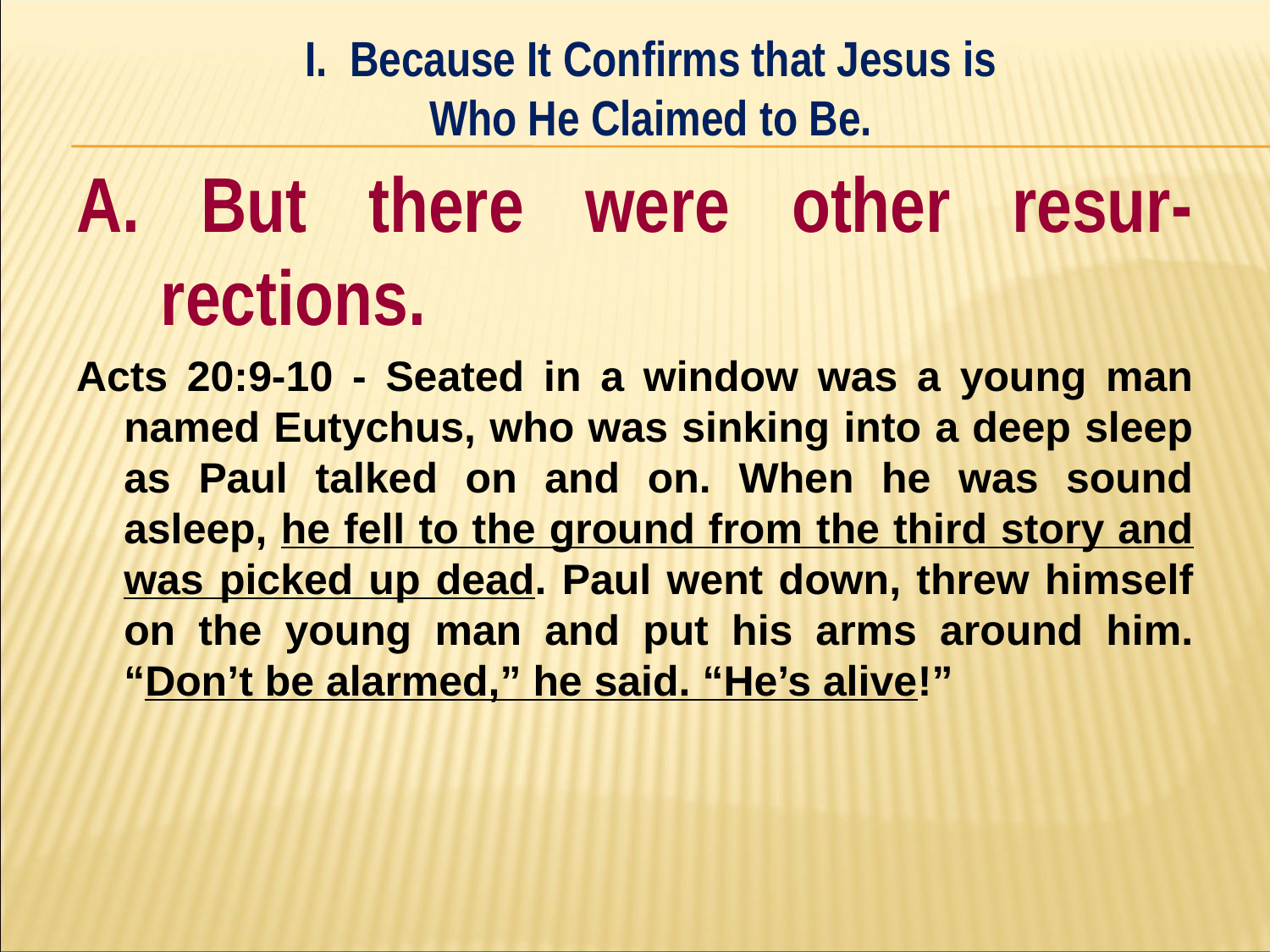

I.  Because It Confirms that Jesus is
Who He Claimed to Be.
#
A. But there were other resur-rections.
Acts 20:9-10 - Seated in a window was a young man named Eutychus, who was sinking into a deep sleep as Paul talked on and on. When he was sound asleep, he fell to the ground from the third story and was picked up dead. Paul went down, threw himself on the young man and put his arms around him. “Don’t be alarmed,” he said. “He’s alive!”